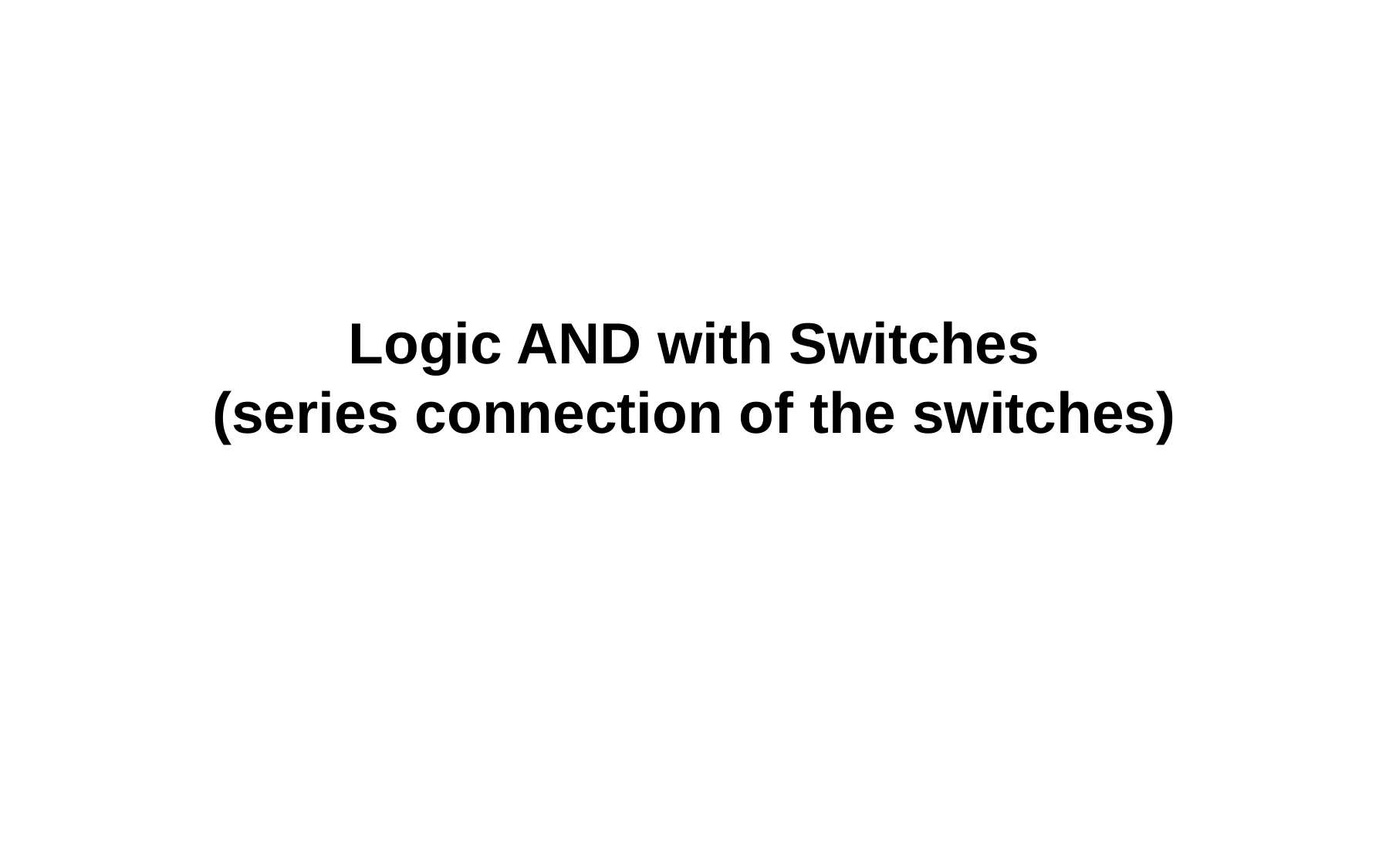

# Logic AND with Switches (series connection of the switches)